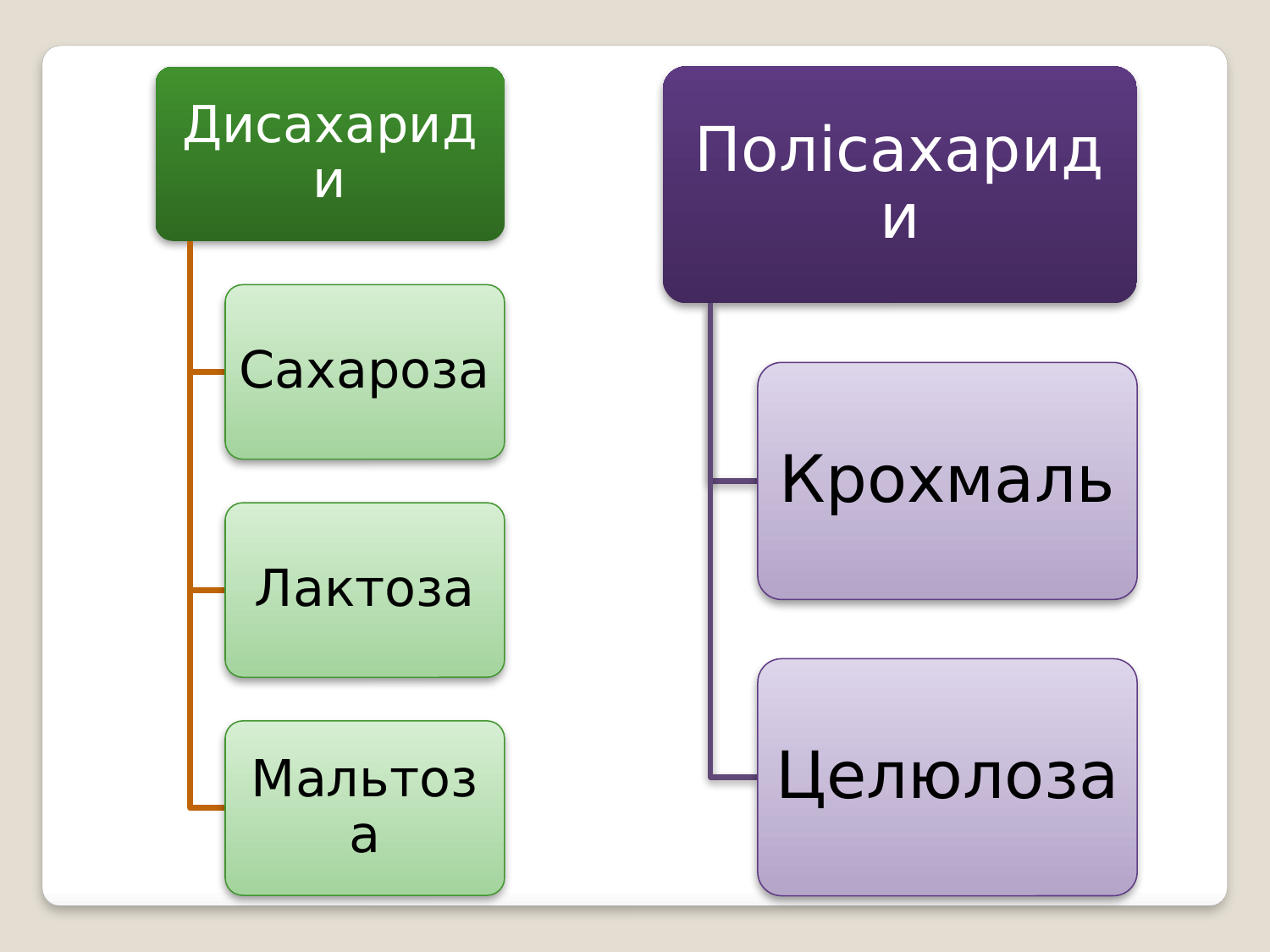

Дисахариди
Сахароза
Лактоза
Мальтоза
Полісахариди
Крохмаль
Целюлоза